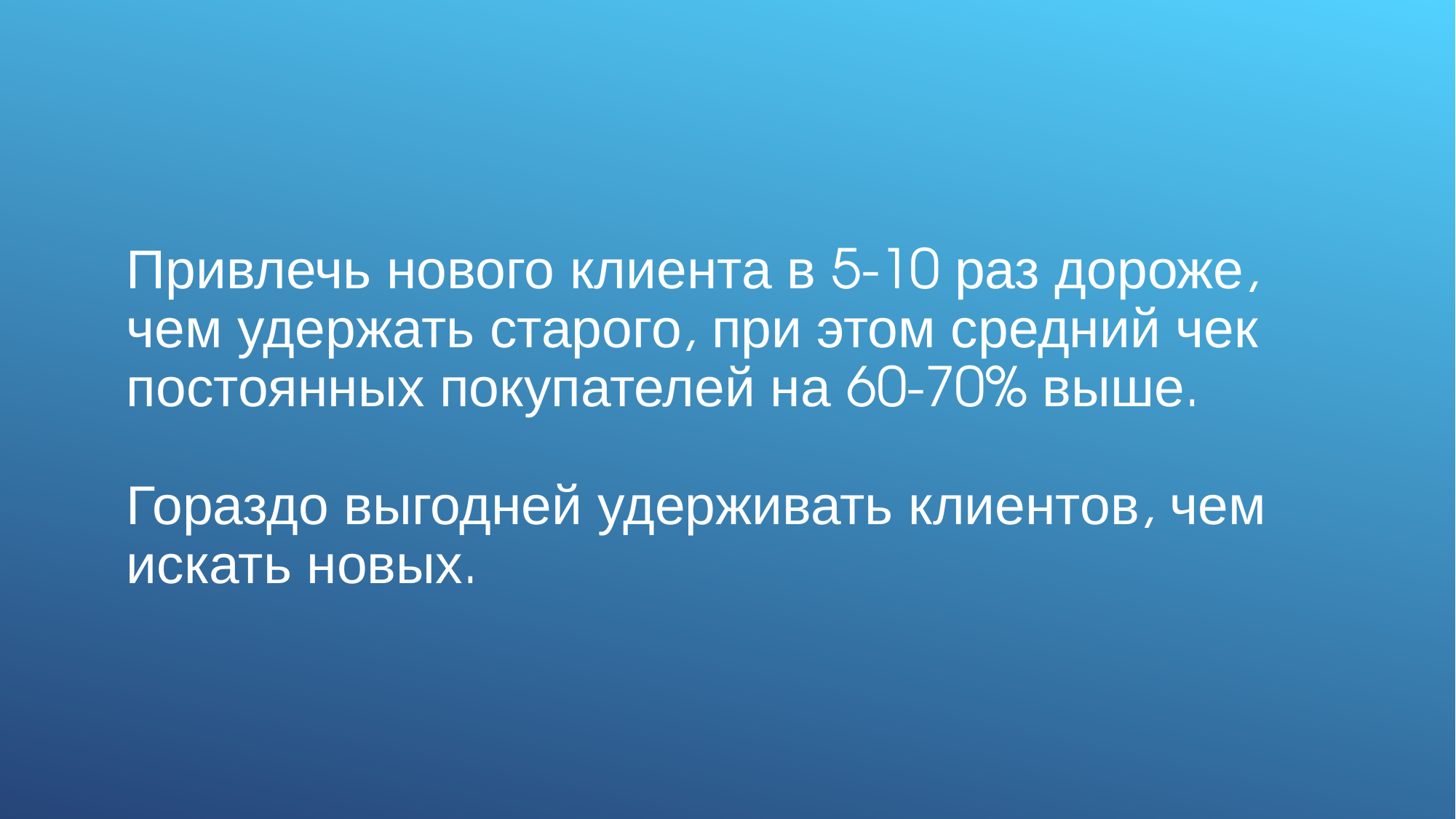

# Привлечь нового клиента в 5-10 раз дороже, чем удержать старого, при этом средний чек постоянных покупателей на 60-70% выше. Гораздо выгодней удерживать клиентов, чем искать новых.